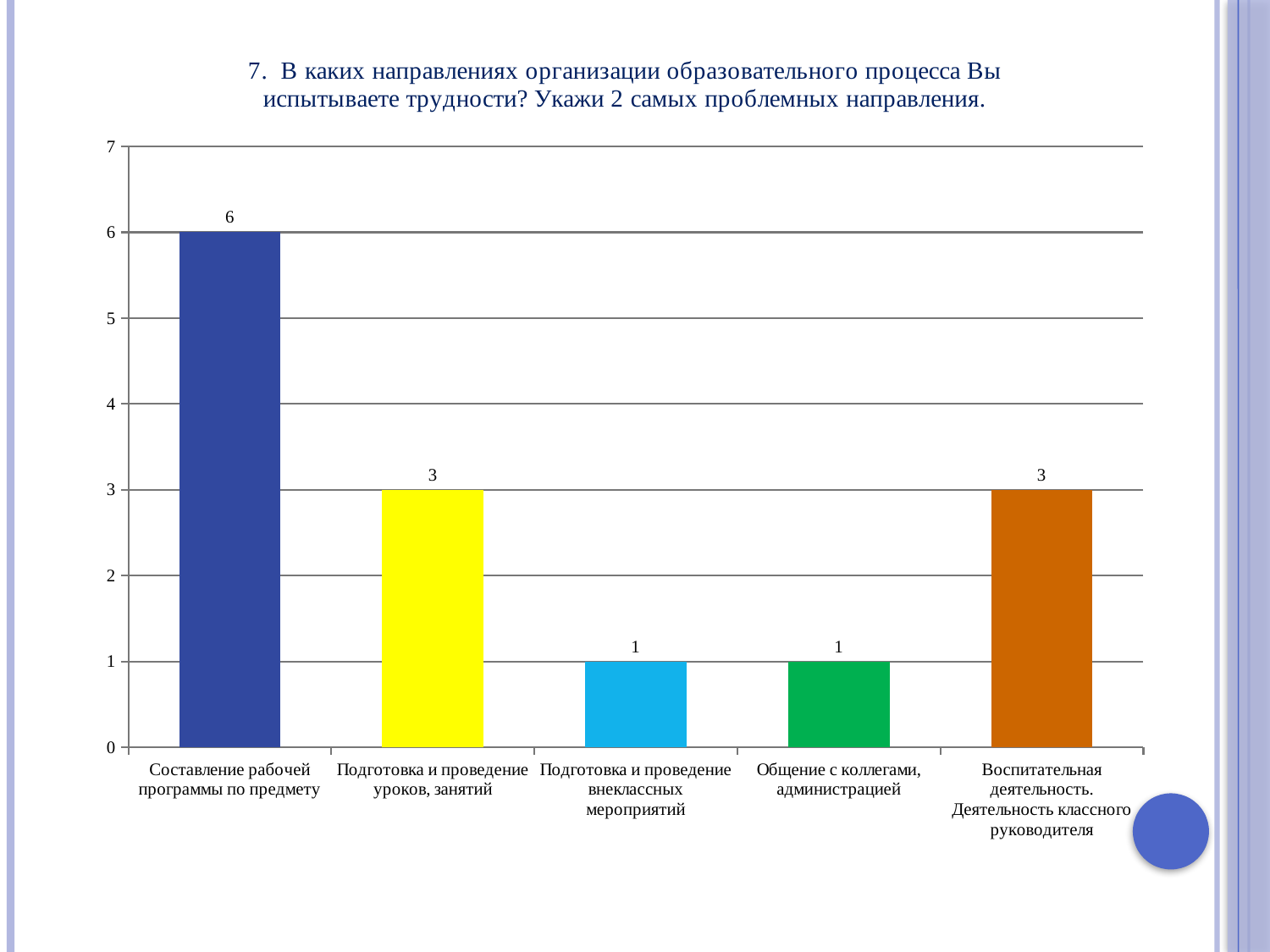

### Chart: 7.  В каких направлениях организации образовательного процесса Вы испытываете трудности? Укажи 2 самых проблемных направления.

| Category | Столбец1 |
|---|---|
| Составление рабочей программы по предмету | 6.0 |
| Подготовка и проведение уроков, занятий | 3.0 |
| Подготовка и проведение внеклассных мероприятий | 1.0 |
| Общение с коллегами, администрацией | 1.0 |
| Воспитательная деятельность. Деятельность классного руководителя | 3.0 |